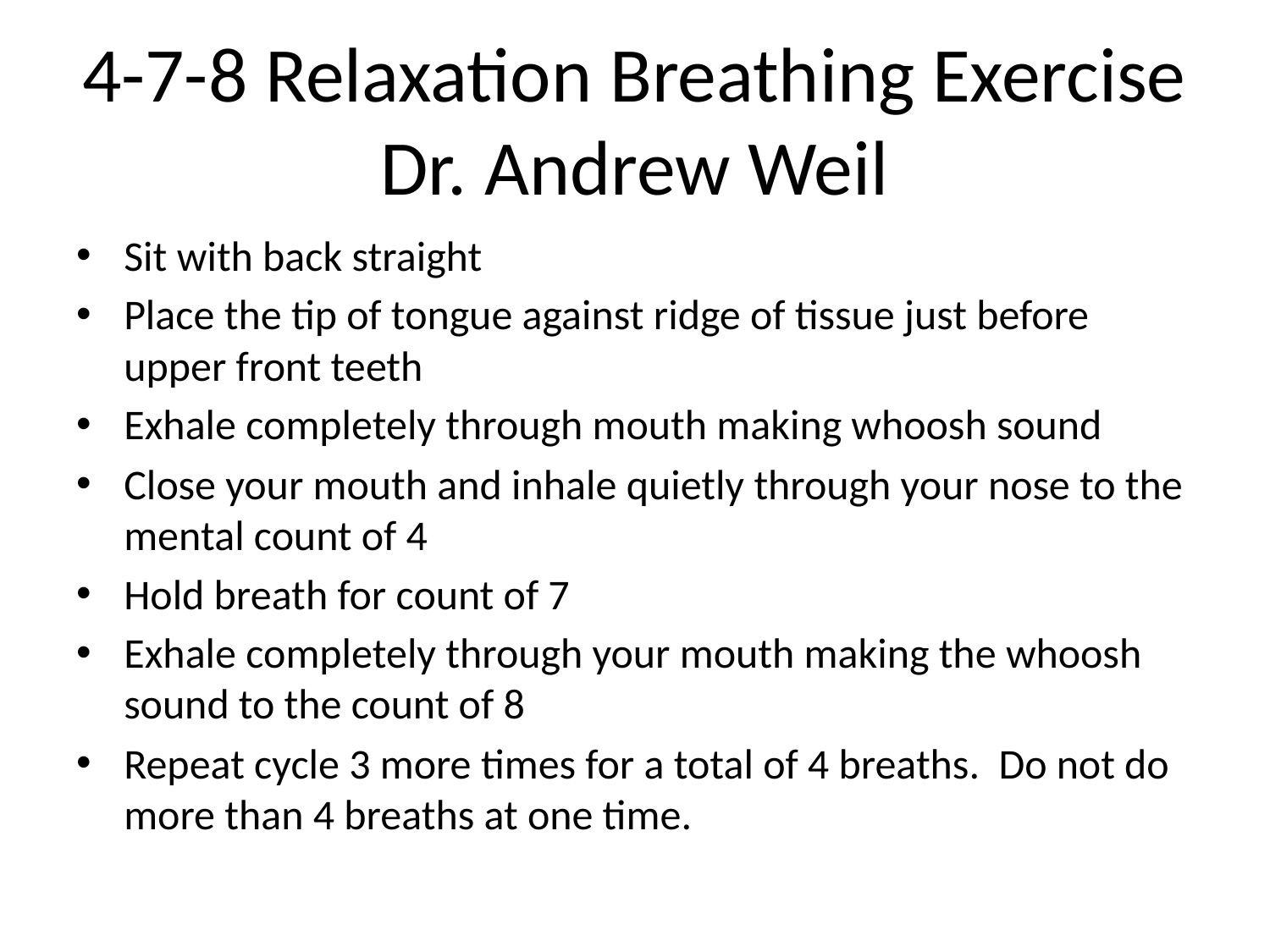

# 4-7-8 Relaxation Breathing Exercise Dr. Andrew Weil
Sit with back straight
Place the tip of tongue against ridge of tissue just before upper front teeth
Exhale completely through mouth making whoosh sound
Close your mouth and inhale quietly through your nose to the mental count of 4
Hold breath for count of 7
Exhale completely through your mouth making the whoosh sound to the count of 8
Repeat cycle 3 more times for a total of 4 breaths.  Do not do more than 4 breaths at one time.